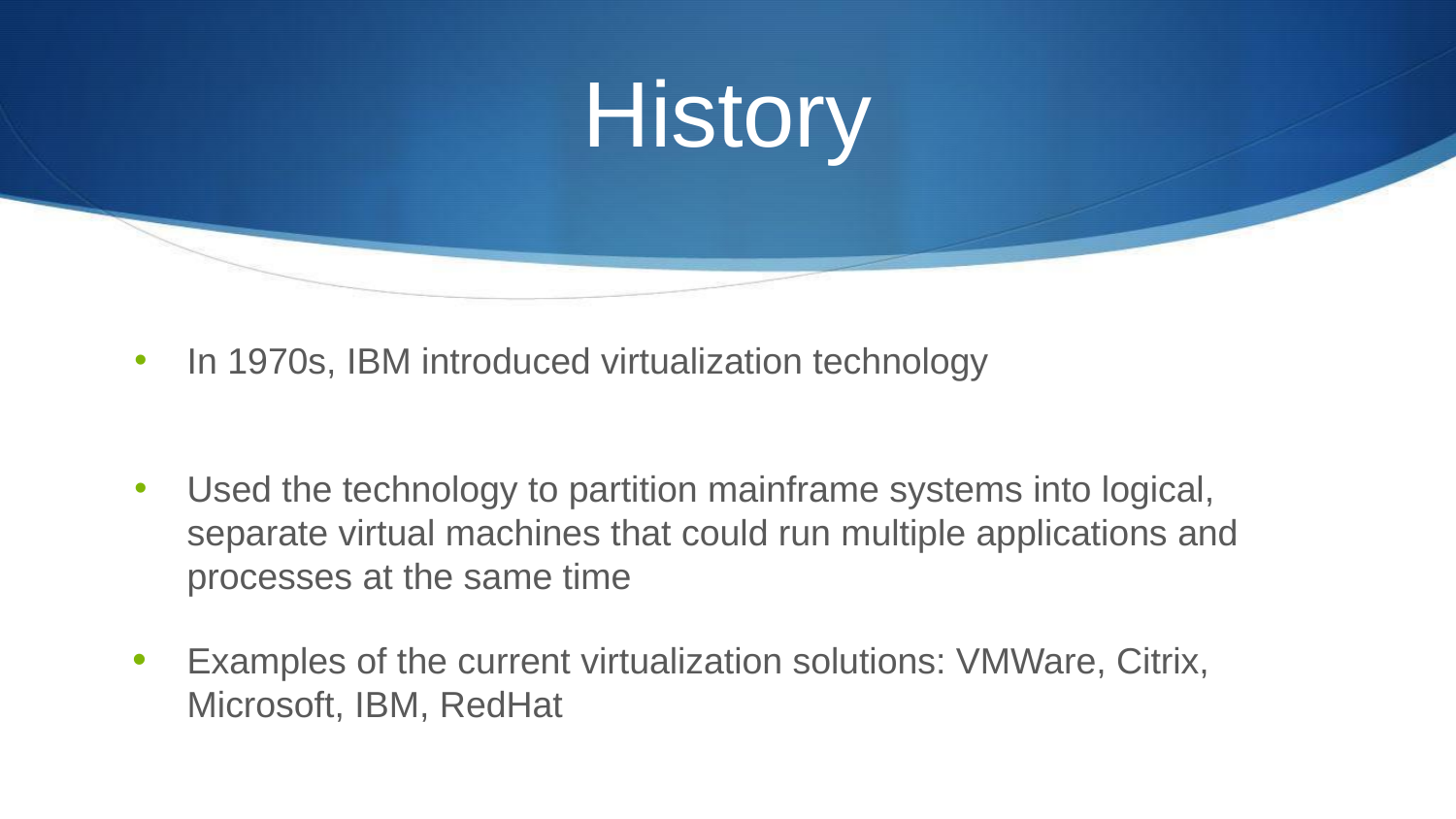

# History
In 1970s, IBM introduced virtualization technology

Used the technology to partition mainframe systems into logical, separate virtual machines that could run multiple applications and processes at the same time
Examples of the current virtualization solutions: VMWare, Citrix, Microsoft, IBM, RedHat